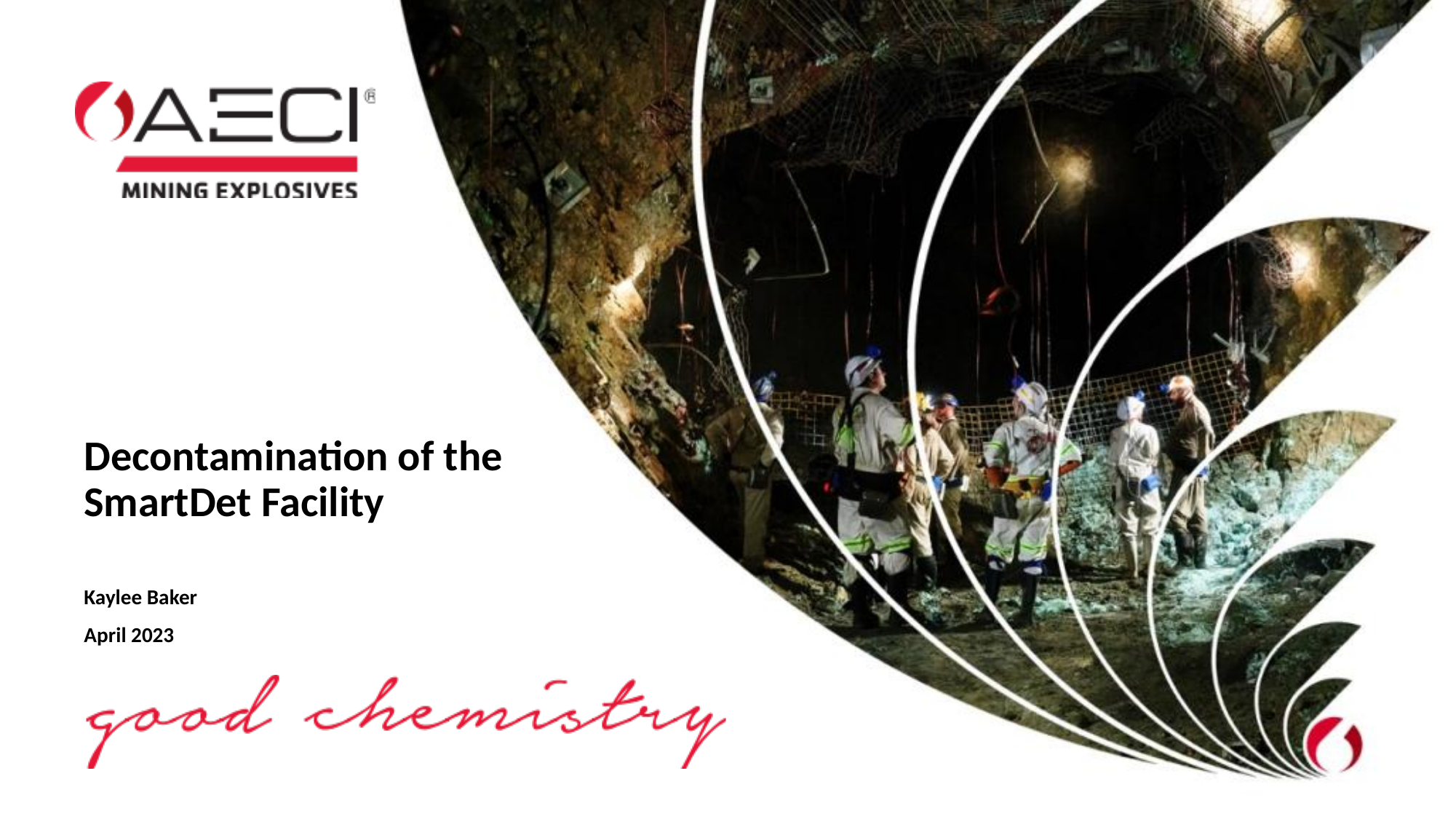

# Decontamination of the SmartDet Facility
Kaylee Baker
April 2023